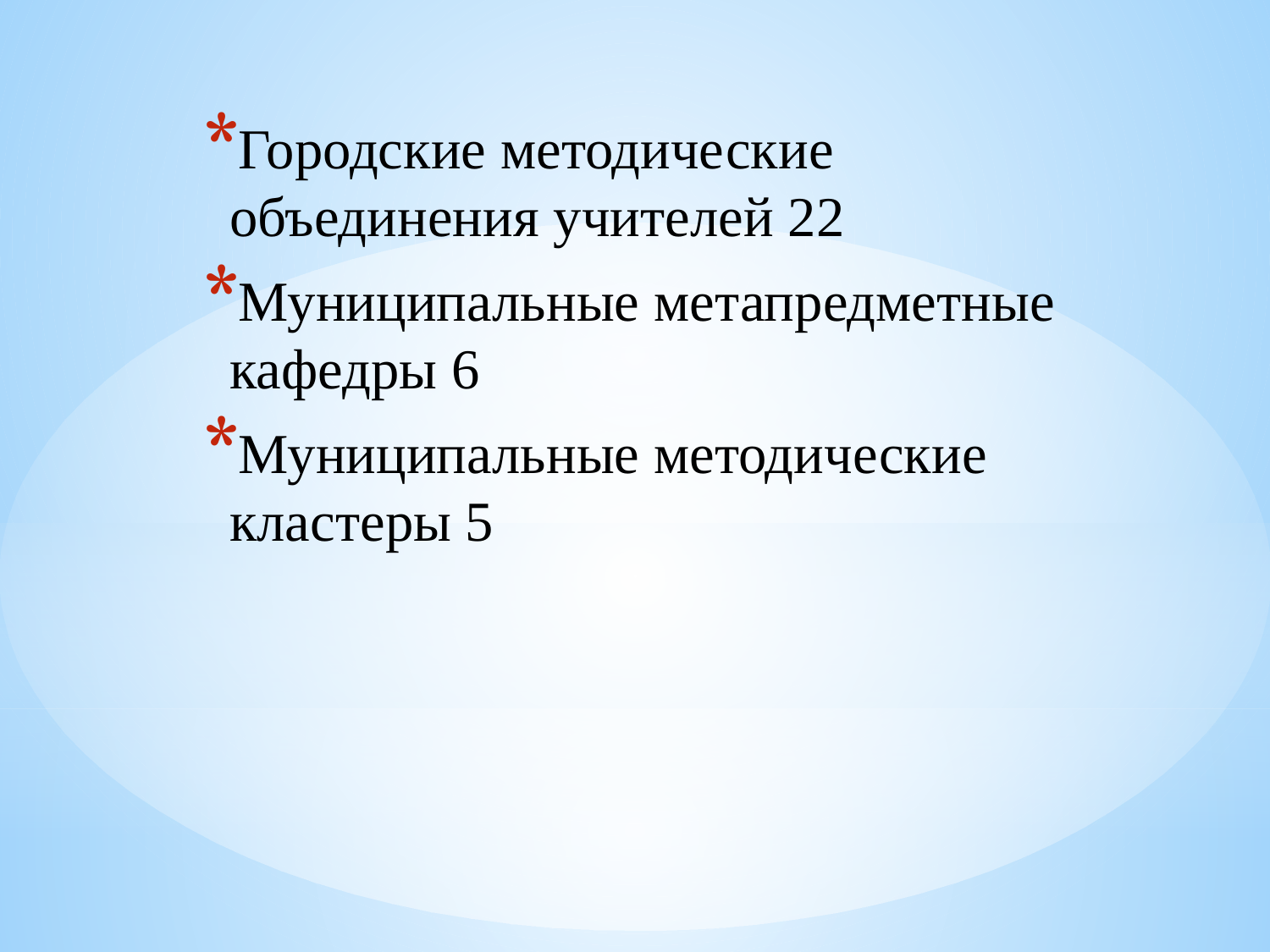

Городские методические объединения учителей 22
Муниципальные метапредметные кафедры 6
Муниципальные методические кластеры 5